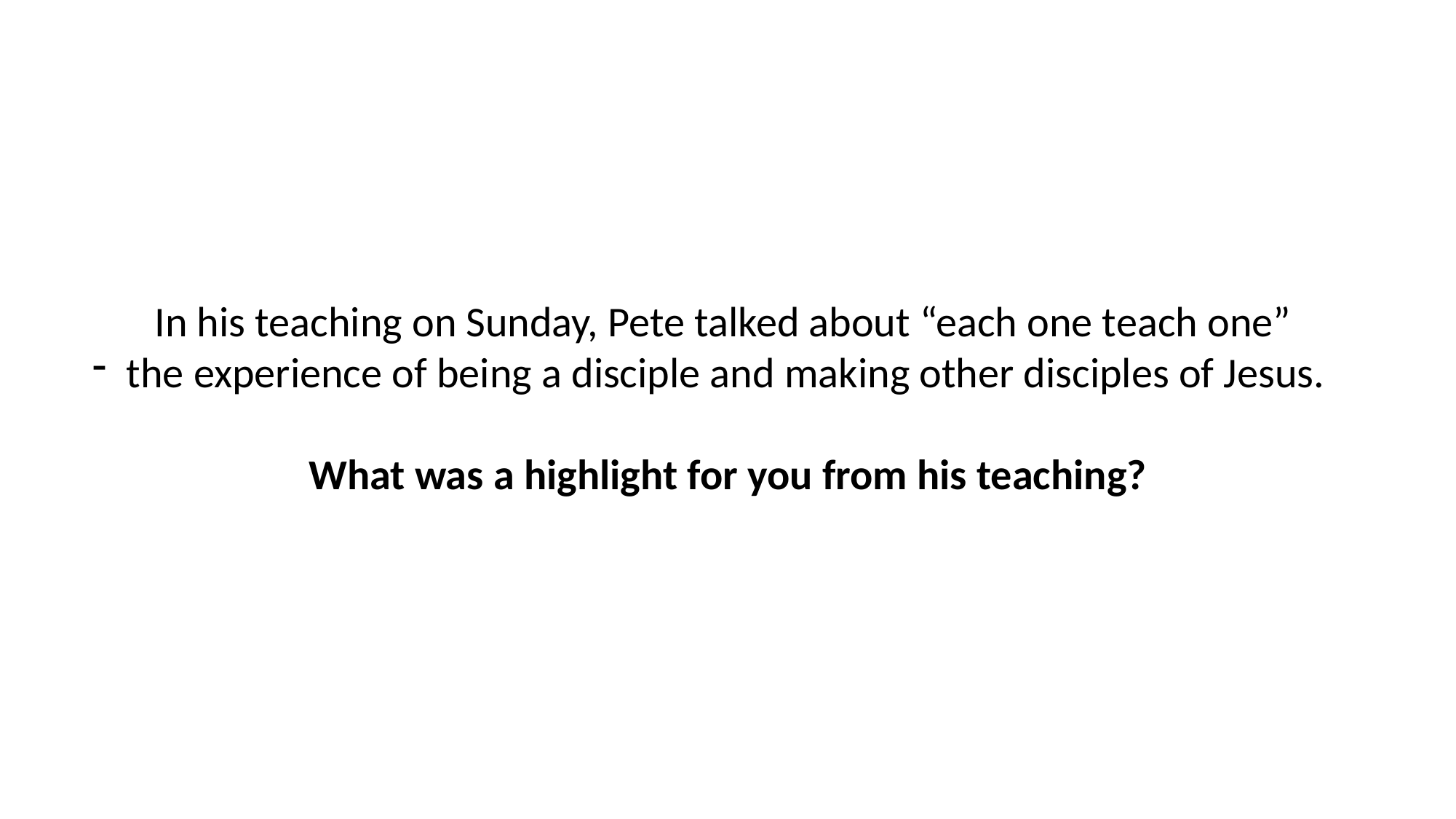

In his teaching on Sunday, Pete talked about “each one teach one”
the experience of being a disciple and making other disciples of Jesus.

What was a highlight for you from his teaching?